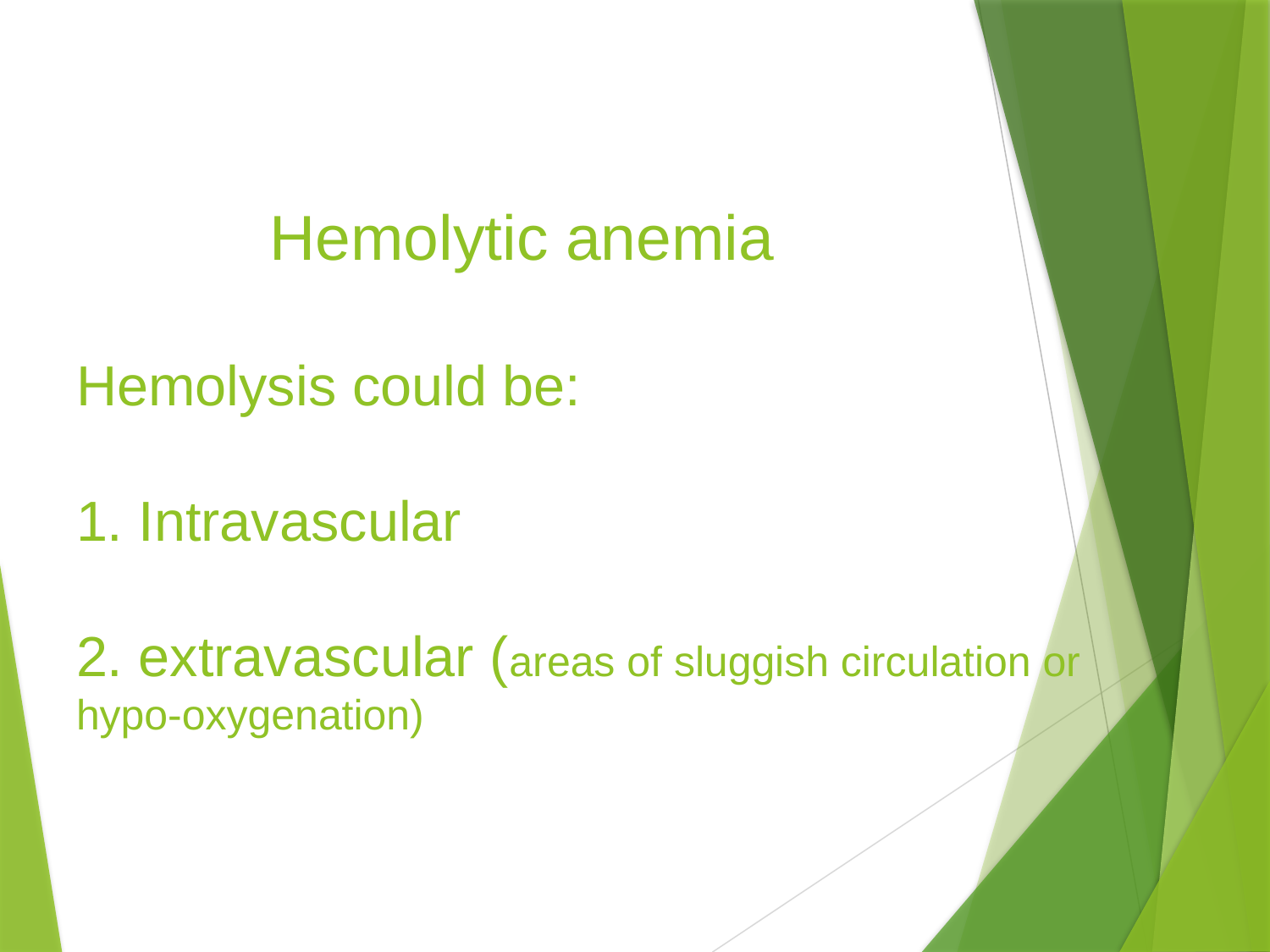

# Hemolytic anemia Hemolysis could be: 1. Intravascular 2. extravascular (areas of sluggish circulation or hypo-oxygenation)